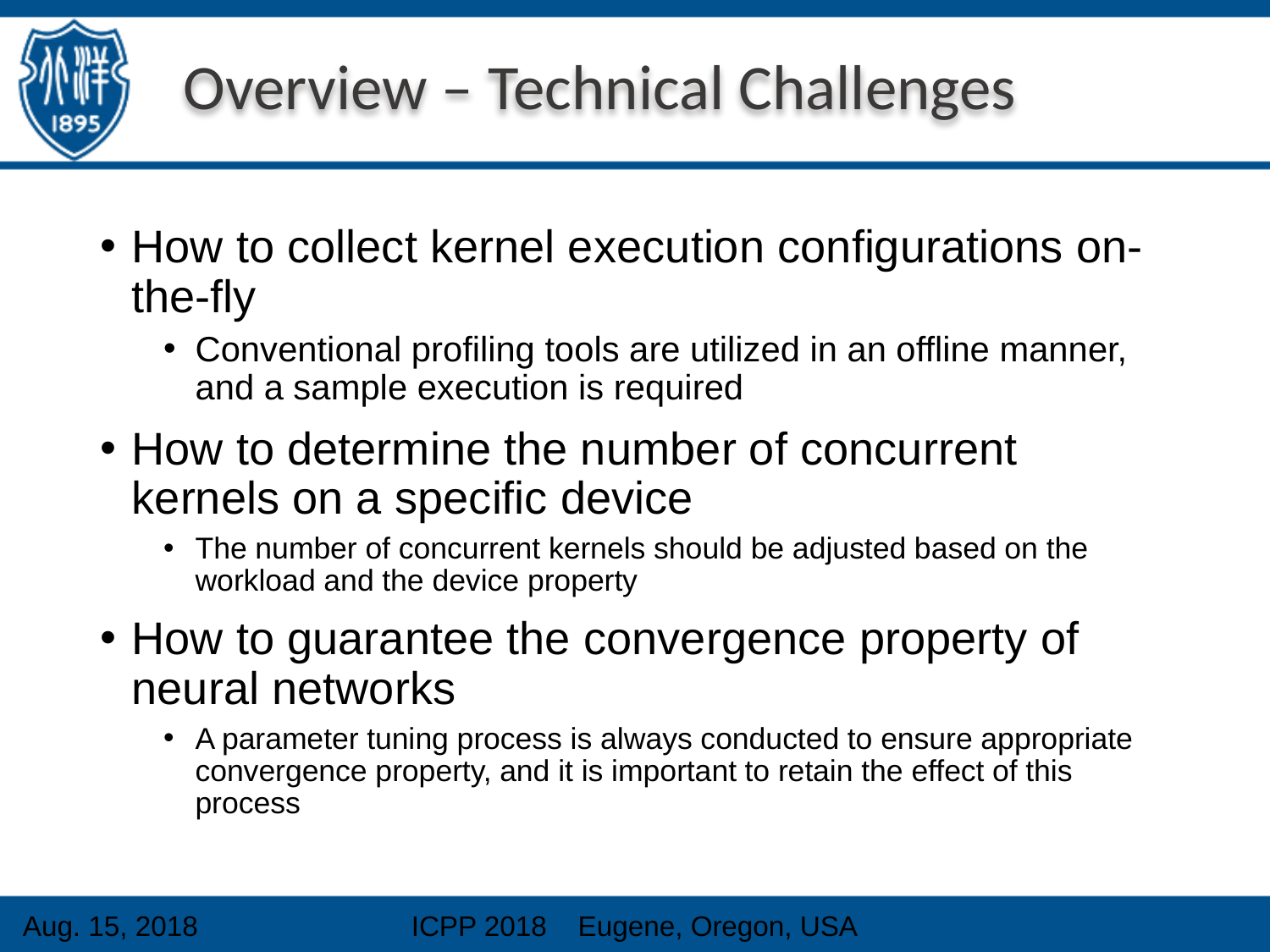

# Overview – Technical Challenges
How to collect kernel execution configurations on-the-fly
Conventional profiling tools are utilized in an offline manner, and a sample execution is required
How to determine the number of concurrent kernels on a specific device
The number of concurrent kernels should be adjusted based on the workload and the device property
How to guarantee the convergence property of neural networks
A parameter tuning process is always conducted to ensure appropriate convergence property, and it is important to retain the effect of this process
ICPP 2018    Eugene, Oregon, USA
7
Aug. 15, 2018